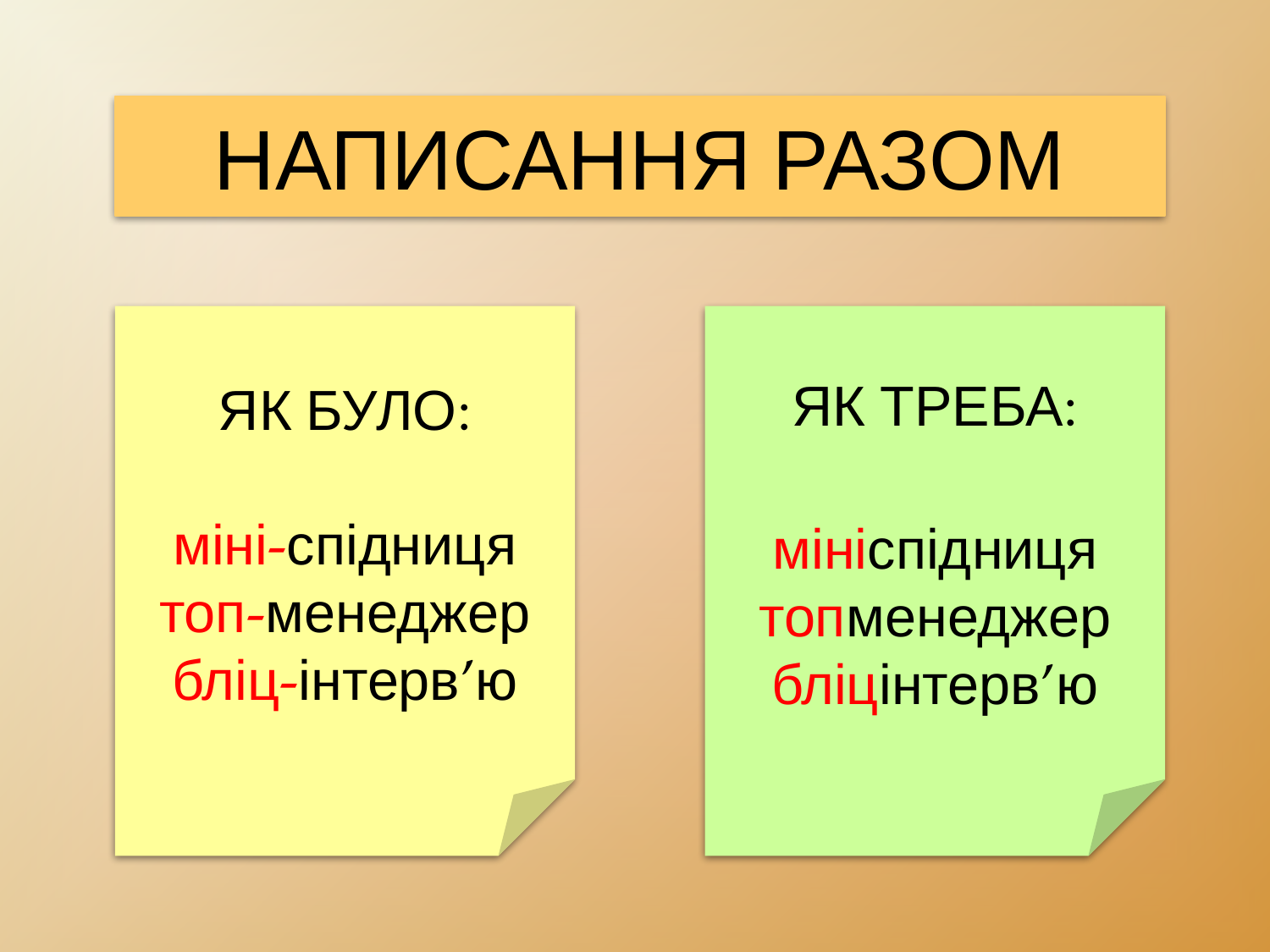

НАПИСАННЯ РАЗОМ
Як було:

міні-спідниця
топ-менеджер
бліц-інтерв’ю
Як треба:

мініспідниця
топменеджер
бліцінтерв’ю